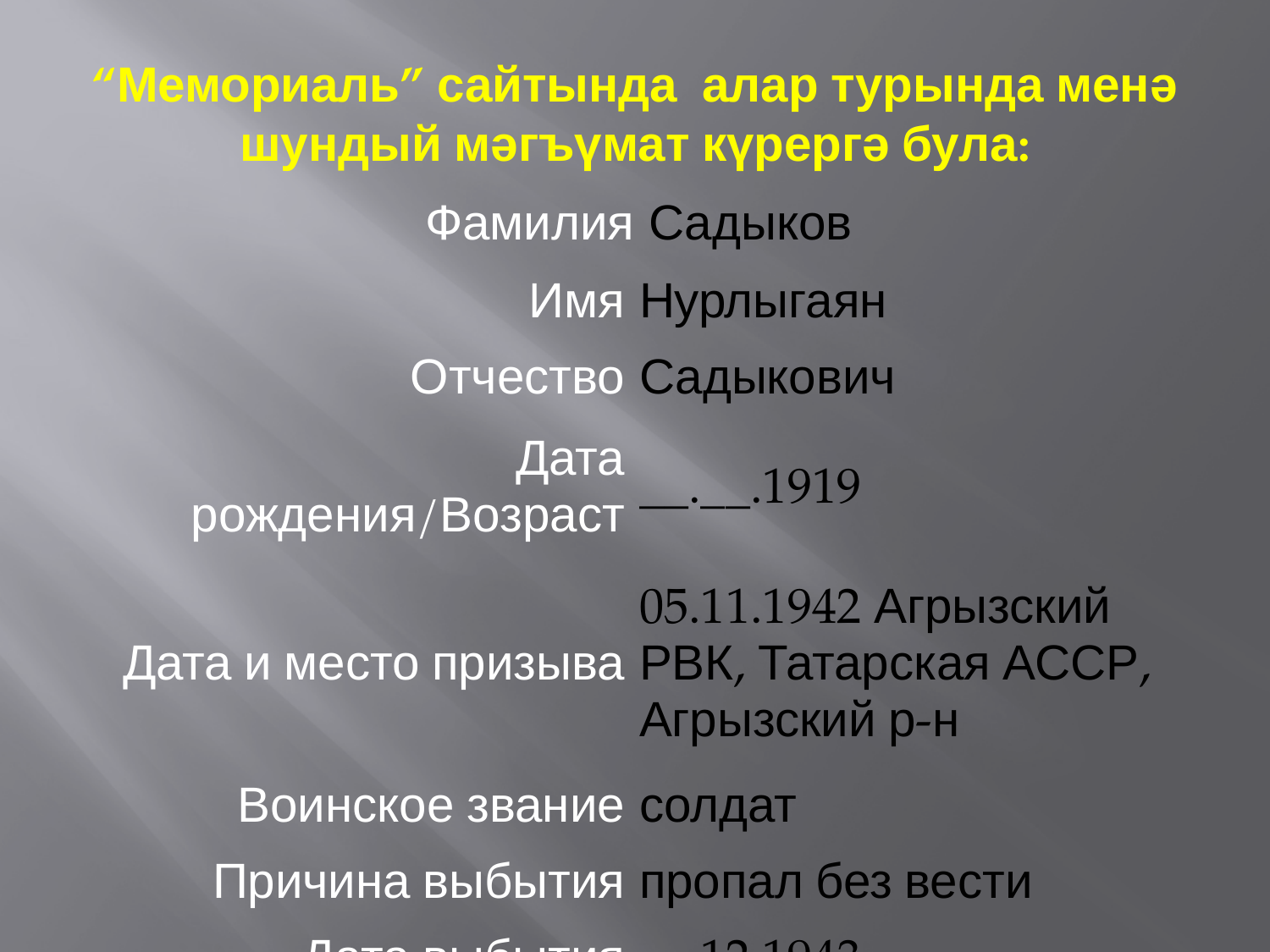

“Мемориаль” сайтында  алар турында менә шундый мәгъүмат күрергә була:
| Фамилия | Садыков |
| --- | --- |
| Имя | Нурлыгаян |
| Отчество | Садыкович |
| Дата рождения/Возраст | \_\_.\_\_.1919 |
| Дата и место призыва | 05.11.1942 Агрызский РВК, Татарская АССР, Агрызский р-н |
| Воинское звание | солдат |
| Причина выбытия | пропал без вести |
| Дата выбытия | \_\_.12.1943 |